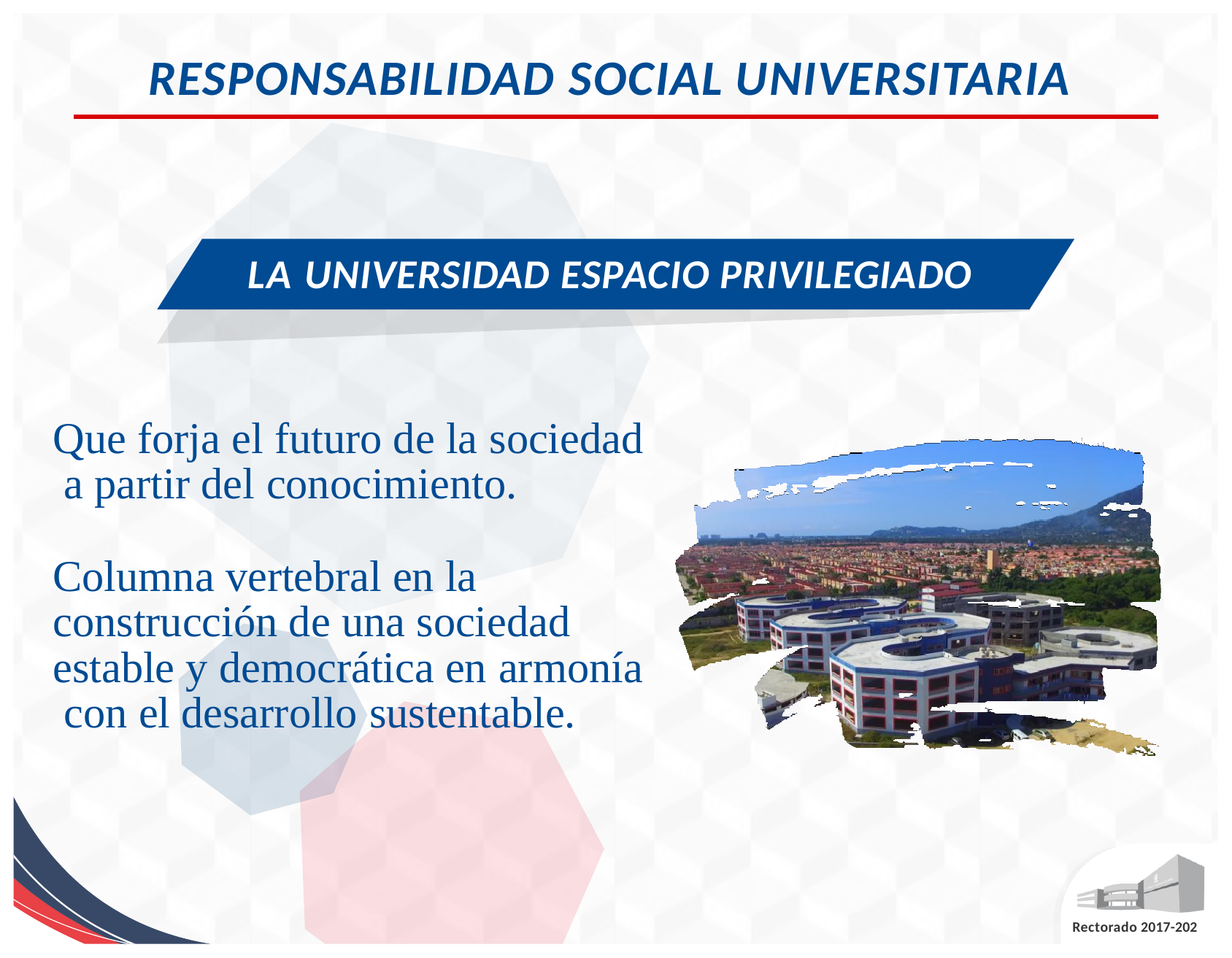

# RESPONSABILIDAD SOCIAL UNIVERSITARIA

LA UNIVERSIDAD ESPACIO PRIVILEGIADO
Que forja el futuro de la sociedad  a partir del conocimiento.

Columna vertebral en la  construcción de una sociedad  estable y democrática en armonía  con el desarrollo sustentable.

Rectorado 2017-202